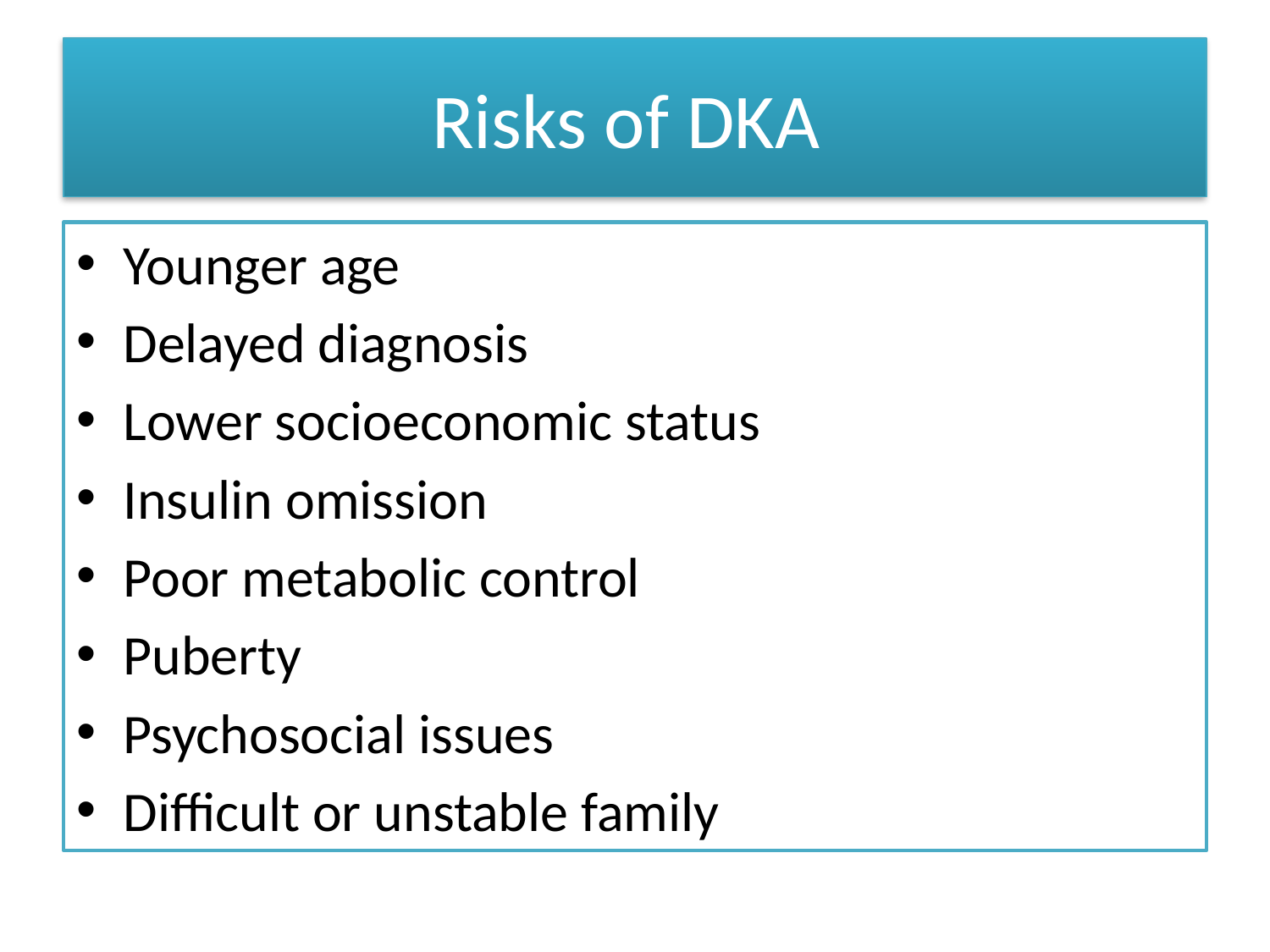

# Risks of DKA
Younger age
Delayed diagnosis
Lower socioeconomic status
Insulin omission
Poor metabolic control
Puberty
Psychosocial issues
Difficult or unstable family